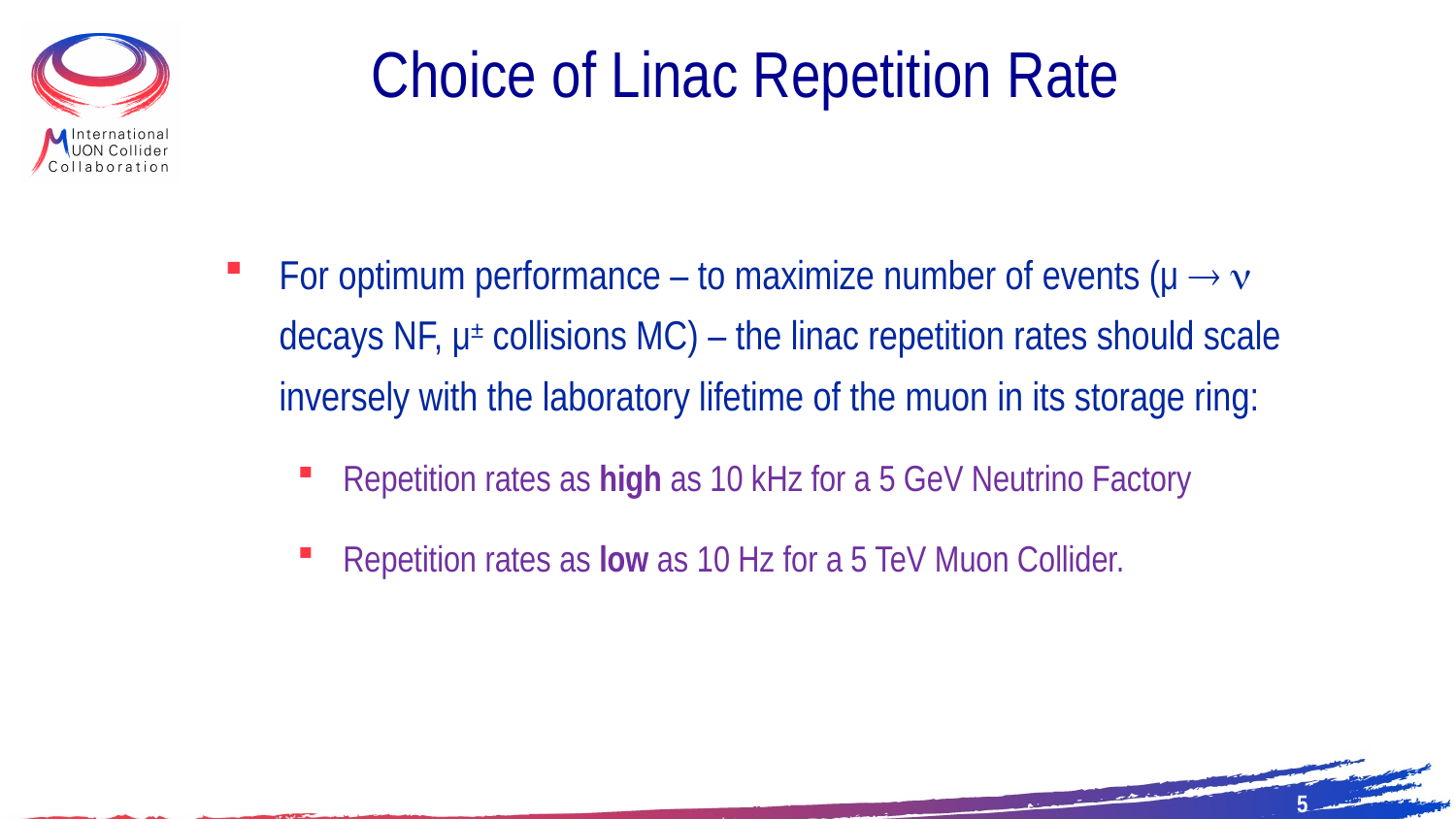

# Choice of Linac Repetition Rate
For optimum performance – to maximize number of events (μ → ν decays NF, μ± collisions MC) – the linac repetition rates should scale inversely with the laboratory lifetime of the muon in its storage ring:
Repetition rates as high as 10 kHz for a 5 GeV Neutrino Factory
Repetition rates as low as 10 Hz for a 5 TeV Muon Collider.
5